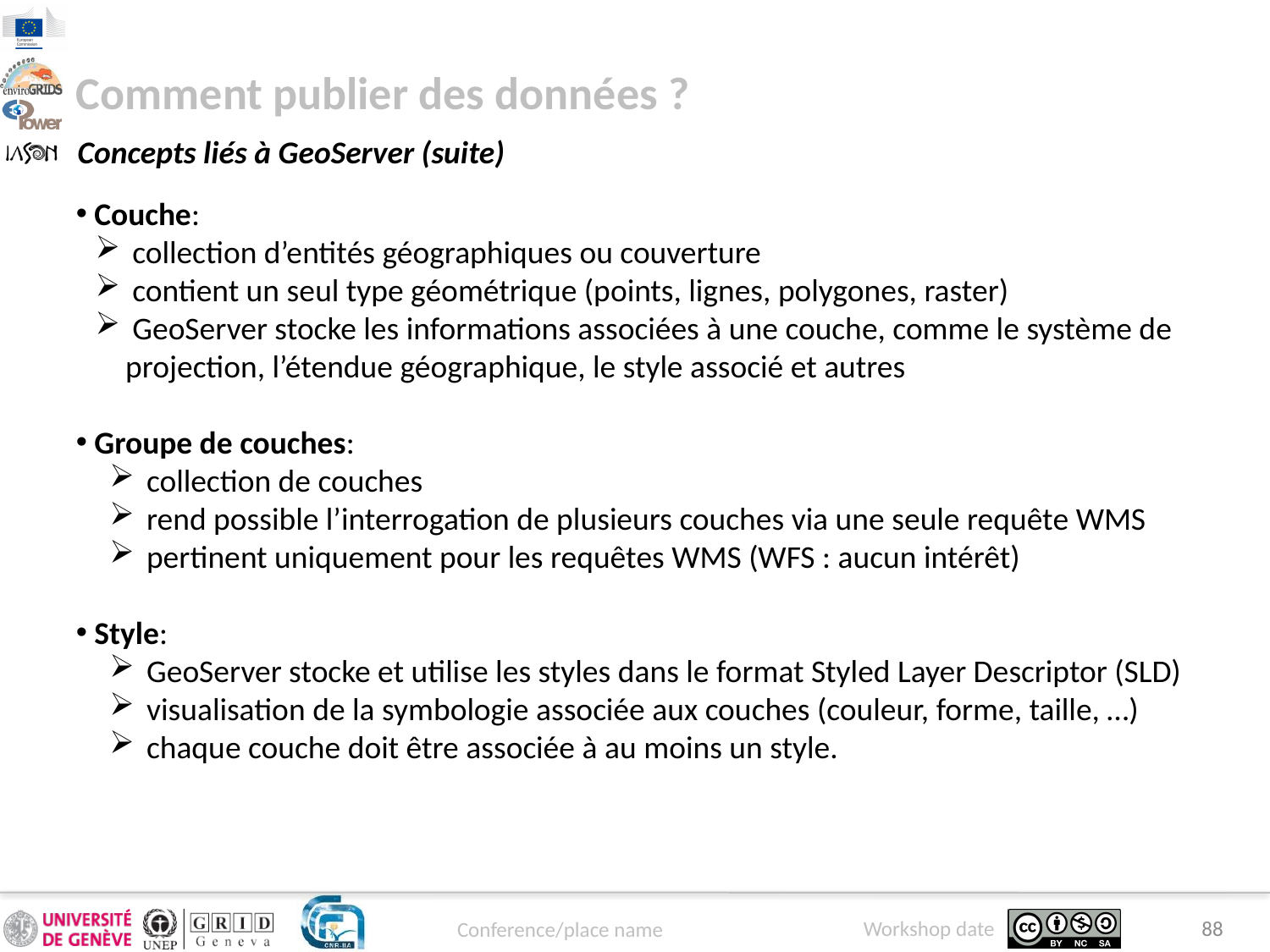

Comment publier des données ?
Concepts liés à GeoServer (suite)
 Couche:
 collection d’entités géographiques ou couverture
 contient un seul type géométrique (points, lignes, polygones, raster)
 GeoServer stocke les informations associées à une couche, comme le système de projection, l’étendue géographique, le style associé et autres

 Groupe de couches:
 collection de couches
 rend possible l’interrogation de plusieurs couches via une seule requête WMS
 pertinent uniquement pour les requêtes WMS (WFS : aucun intérêt)

 Style:
 GeoServer stocke et utilise les styles dans le format Styled Layer Descriptor (SLD)
 visualisation de la symbologie associée aux couches (couleur, forme, taille, …)
 chaque couche doit être associée à au moins un style.

88